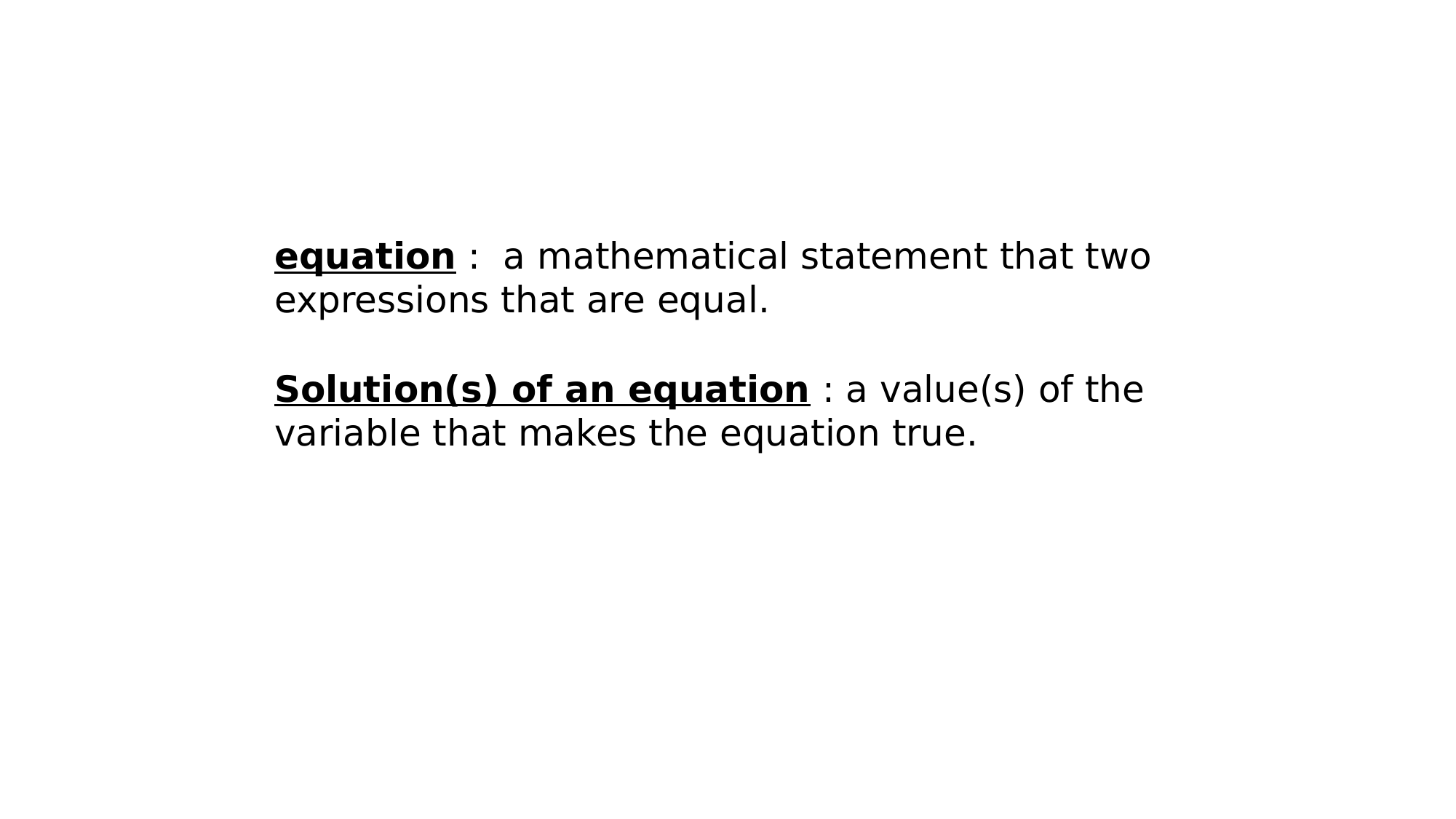

equation :  a mathematical statement that two expressions that are equal.
Solution(s) of an equation : a value(s) of the variable that makes the equation true.